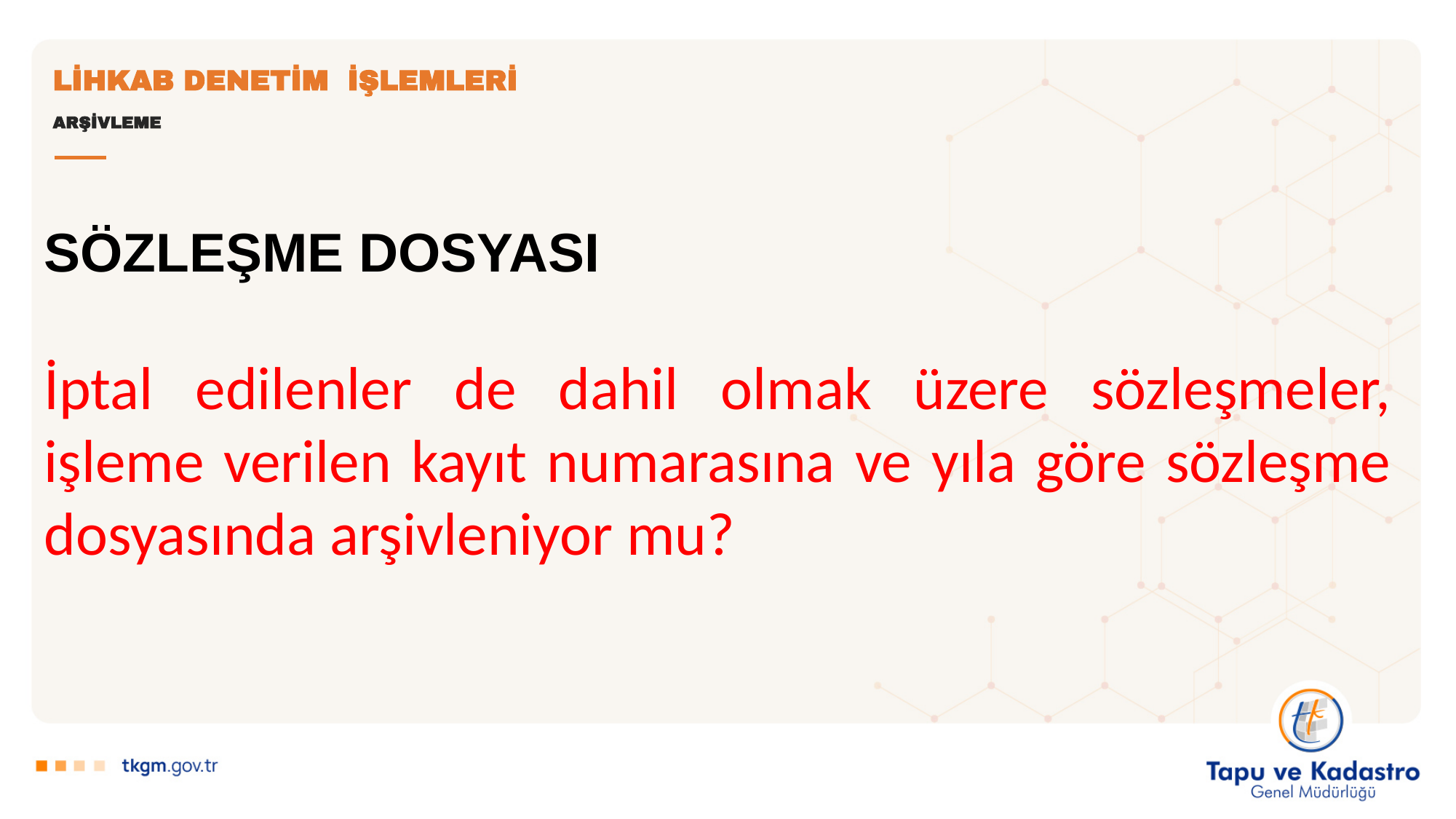

# LİHKAB DENETİM  İŞLEMLERİ
ARŞİVLEME
SÖZLEŞME DOSYASI

İptal edilenler de dahil olmak üzere sözleşmeler, işleme verilen kayıt numarasına ve yıla göre sözleşme dosyasında arşivleniyor mu?